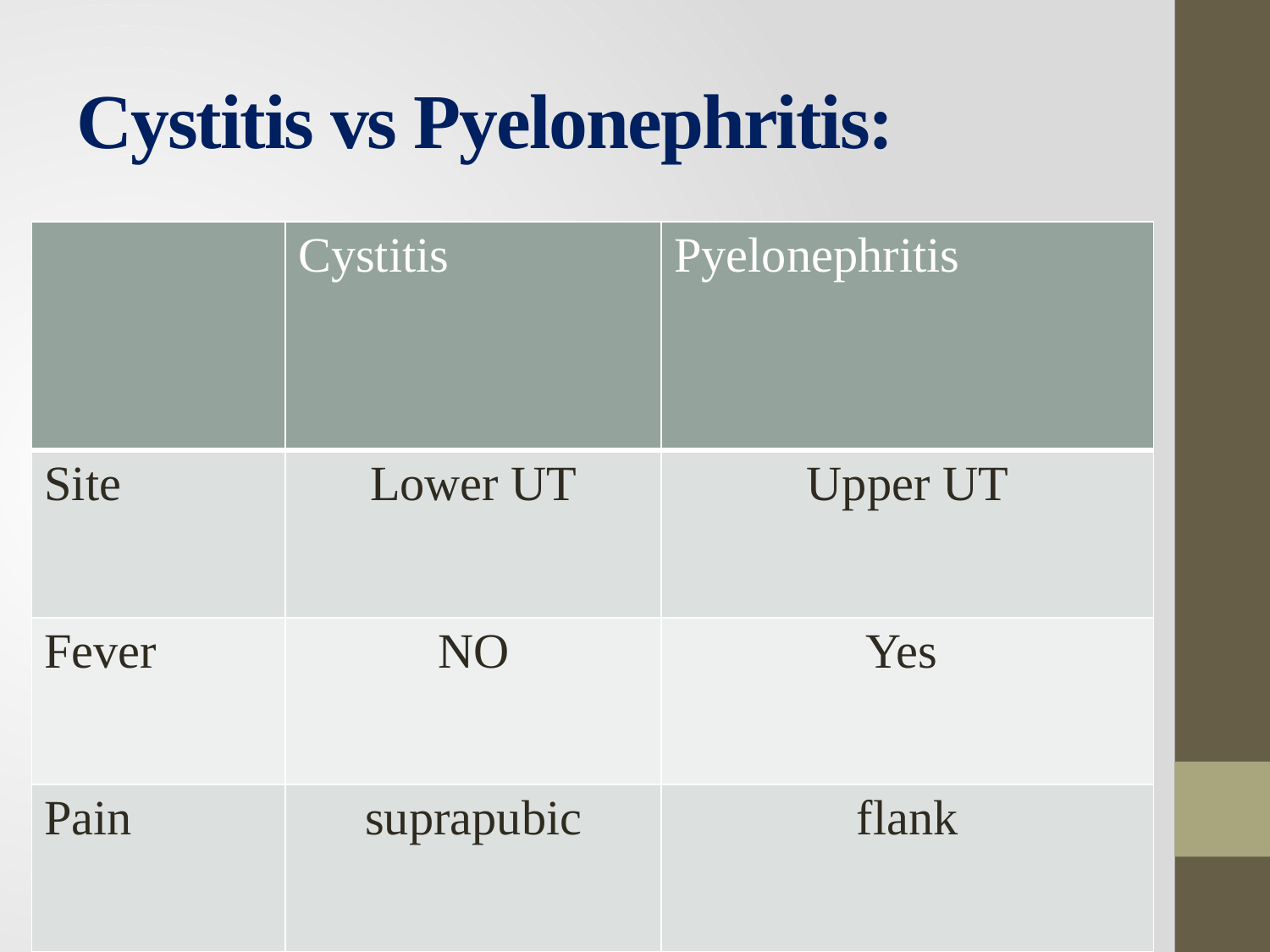

# Cystitis vs Pyelonephritis:
|  | Cystitis | Pyelonephritis |
| --- | --- | --- |
| Site | Lower UT | Upper UT |
| Fever | NO | Yes |
| Pain | suprapubic | flank |